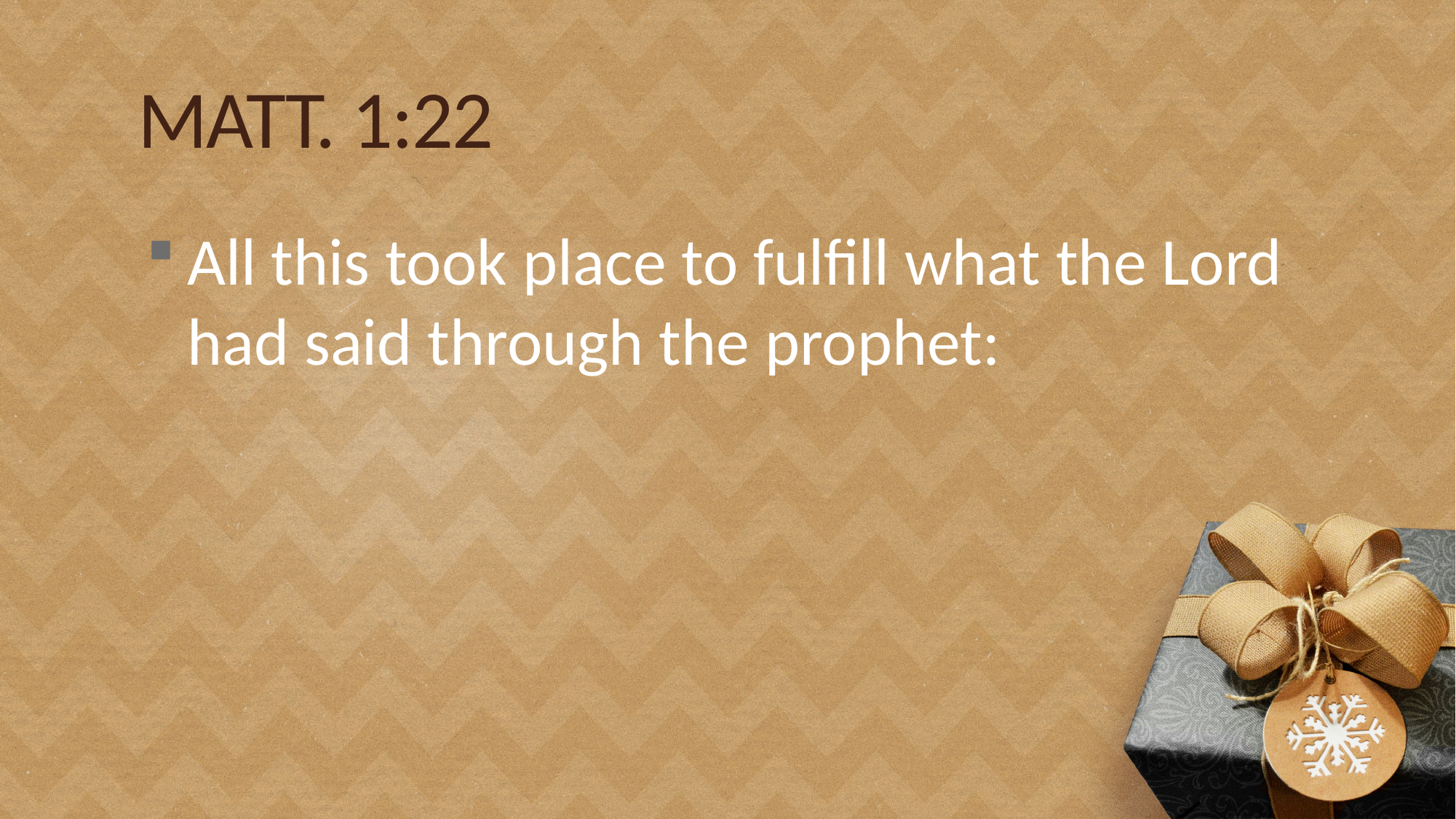

# MATT. 1:22
All this took place to fulfill what the Lord had said through the prophet: